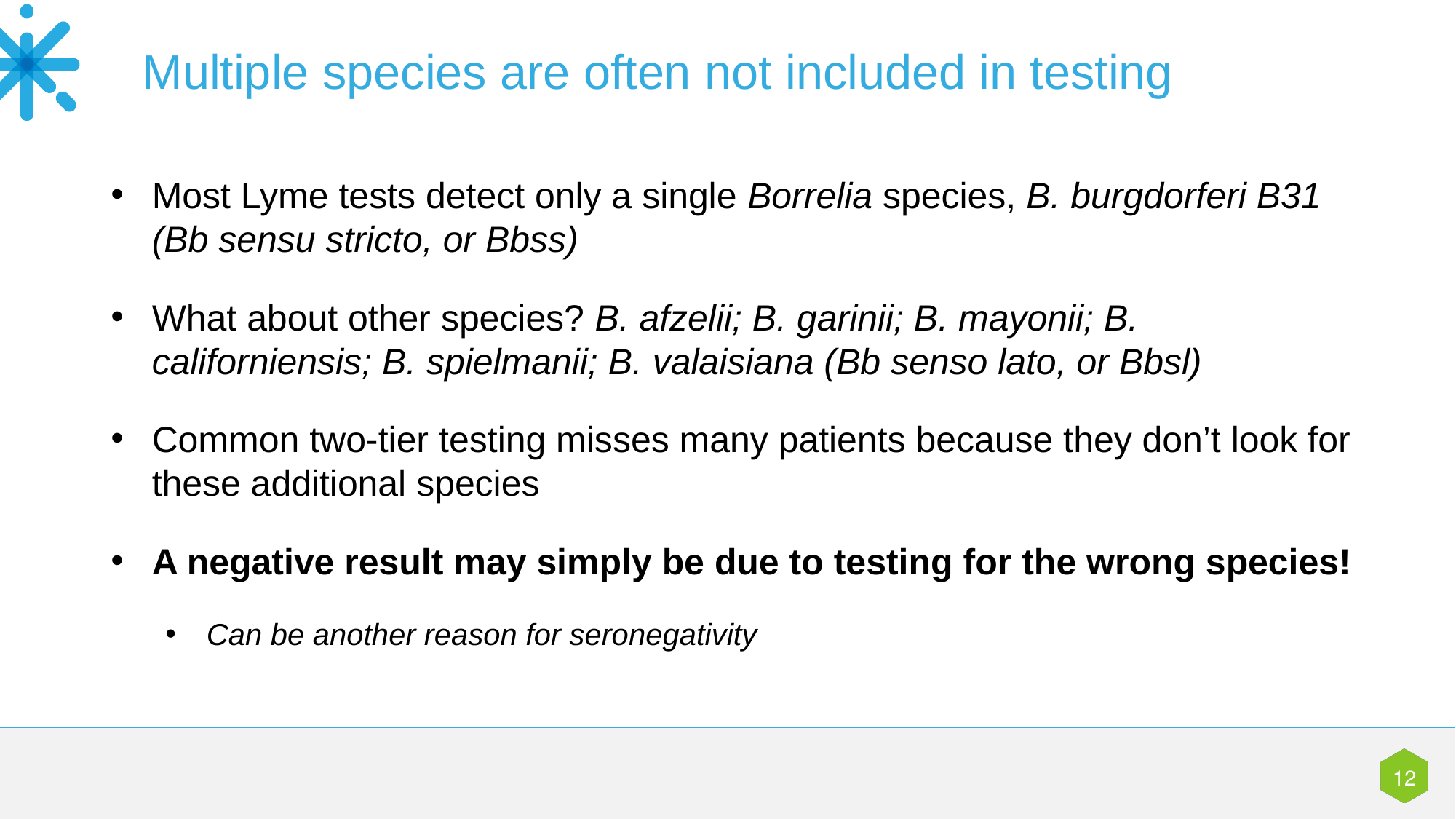

Multiple species are often not included in testing
Most Lyme tests detect only a single Borrelia species, B. burgdorferi B31 (Bb sensu stricto, or Bbss)
What about other species? B. afzelii; B. garinii; B. mayonii; B. californiensis; B. spielmanii; B. valaisiana (Bb senso lato, or Bbsl)
Common two-tier testing misses many patients because they don’t look for these additional species
A negative result may simply be due to testing for the wrong species!
Can be another reason for seronegativity